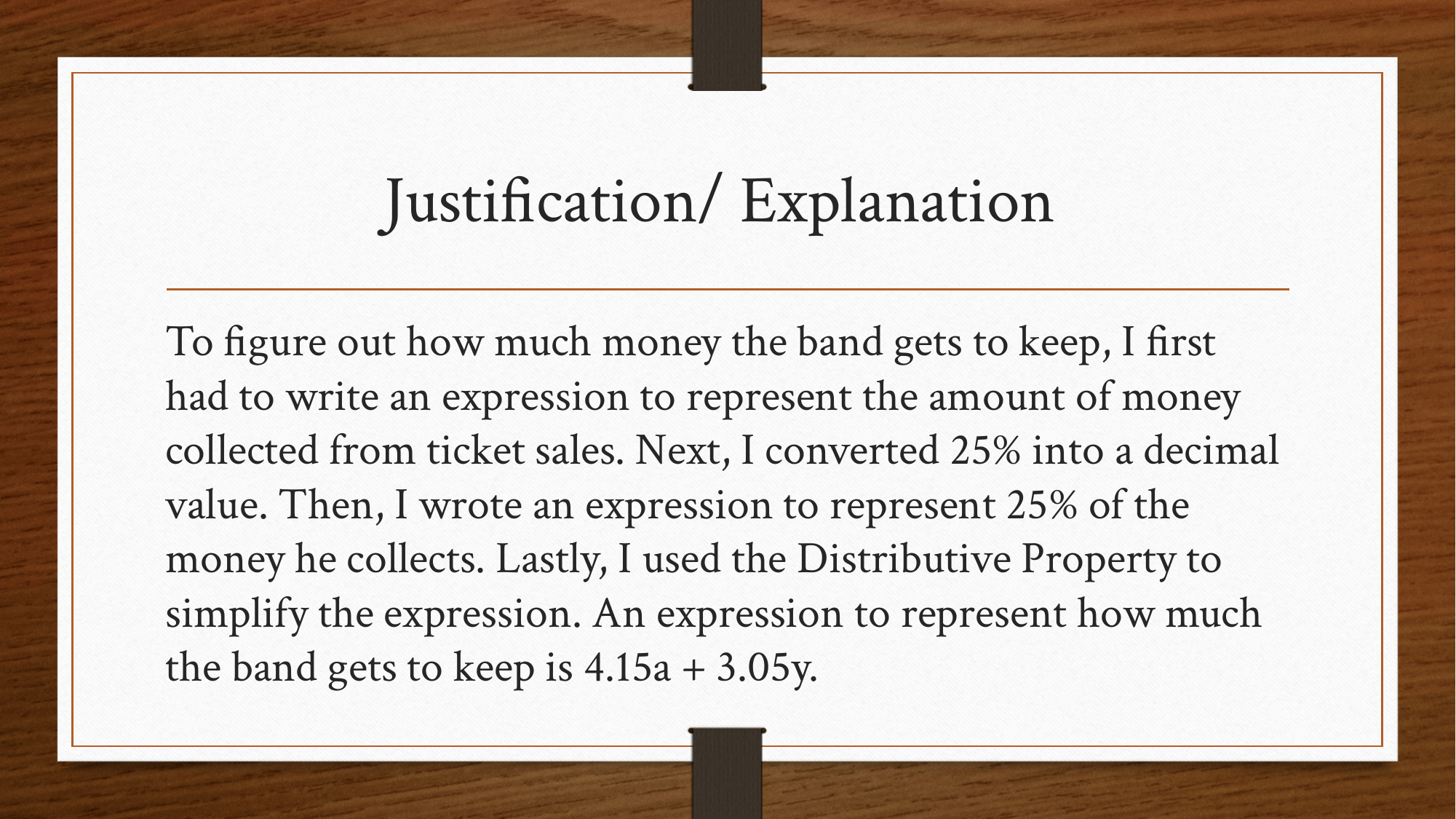

# Justification/ Explanation
To figure out how much money the band gets to keep, I first had to write an expression to represent the amount of money collected from ticket sales. Next, I converted 25% into a decimal value. Then, I wrote an expression to represent 25% of the money he collects. Lastly, I used the Distributive Property to simplify the expression. An expression to represent how much the band gets to keep is 4.15a + 3.05y.